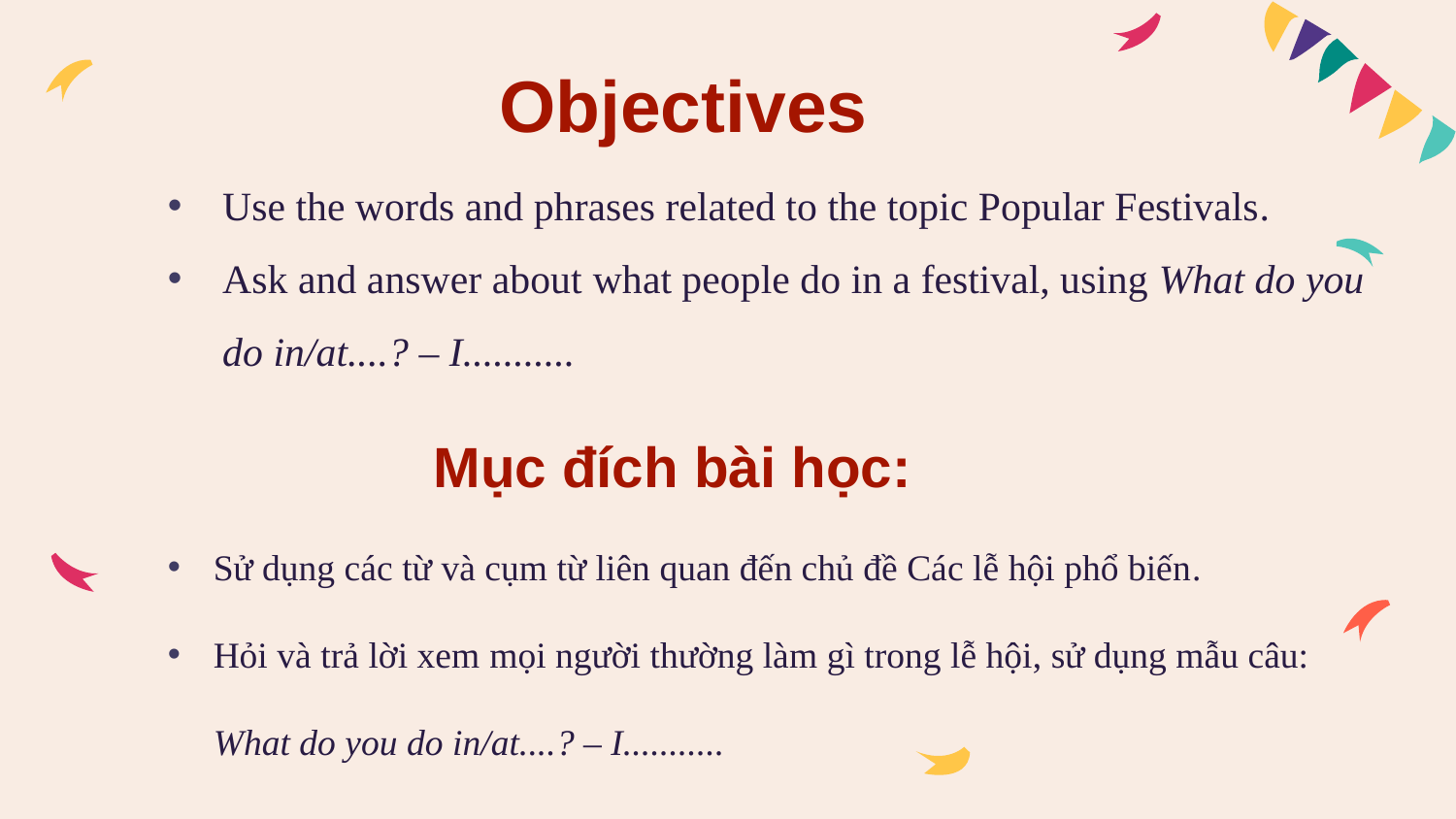

Objectives
Use the words and phrases related to the topic Popular Festivals.
Ask and answer about what people do in a festival, using What do you do in/at....? – I...........
Mục đích bài học:
Sử dụng các từ và cụm từ liên quan đến chủ đề Các lễ hội phổ biến.
Hỏi và trả lời xem mọi người thường làm gì trong lễ hội, sử dụng mẫu câu: What do you do in/at....? – I...........